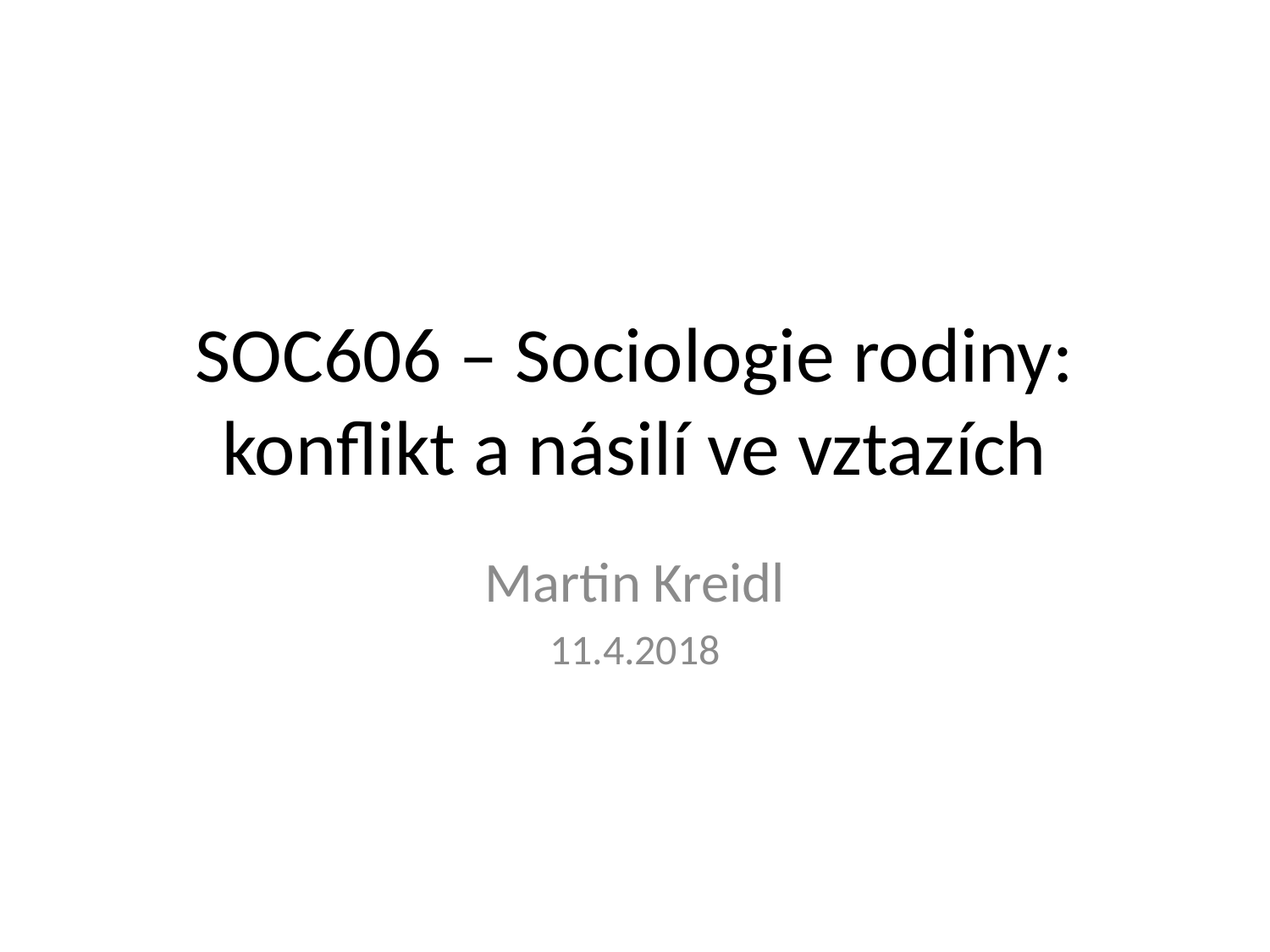

# SOC606 – Sociologie rodiny: konflikt a násilí ve vztazích
Martin Kreidl
11.4.2018